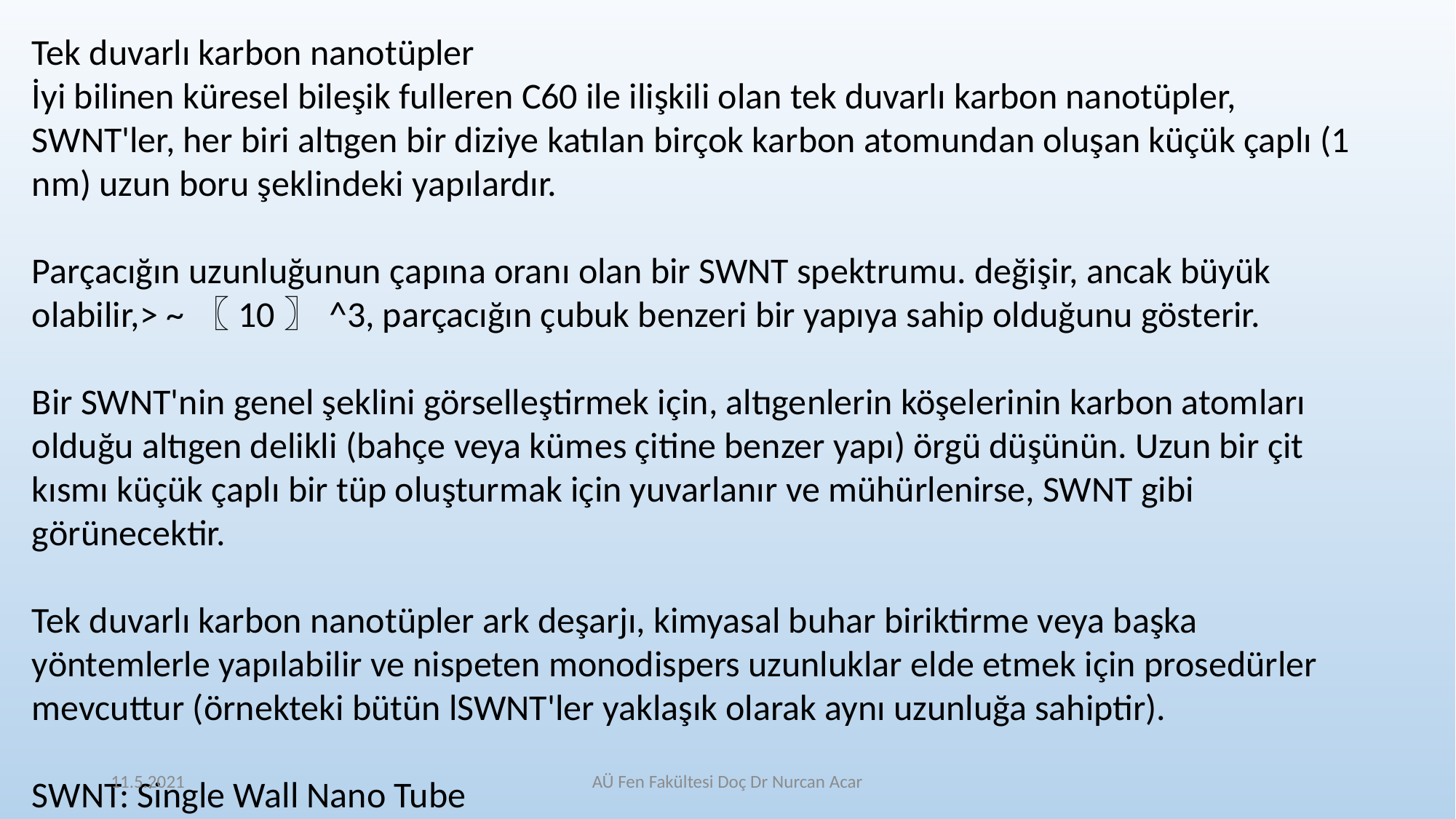

Tek duvarlı karbon nanotüpler
İyi bilinen küresel bileşik fulleren C60 ile ilişkili olan tek duvarlı karbon nanotüpler, SWNT'ler, her biri altıgen bir diziye katılan birçok karbon atomundan oluşan küçük çaplı (1 nm) uzun boru şeklindeki yapılardır.

Parçacığın uzunluğunun çapına oranı olan bir SWNT spektrumu. değişir, ancak büyük olabilir,> ~〖10〗^3, parçacığın çubuk benzeri bir yapıya sahip olduğunu gösterir.

Bir SWNT'nin genel şeklini görselleştirmek için, altıgenlerin köşelerinin karbon atomları olduğu altıgen delikli (bahçe veya kümes çitine benzer yapı) örgü düşünün. Uzun bir çit kısmı küçük çaplı bir tüp oluşturmak için yuvarlanır ve mühürlenirse, SWNT gibi görünecektir.

Tek duvarlı karbon nanotüpler ark deşarjı, kimyasal buhar biriktirme veya başka yöntemlerle yapılabilir ve nispeten monodispers uzunluklar elde etmek için prosedürler mevcuttur (örnekteki bütün lSWNT'ler yaklaşık olarak aynı uzunluğa sahiptir).

SWNT: Single Wall Nano Tube
11.5.2021
AÜ Fen Fakültesi Doç Dr Nurcan Acar